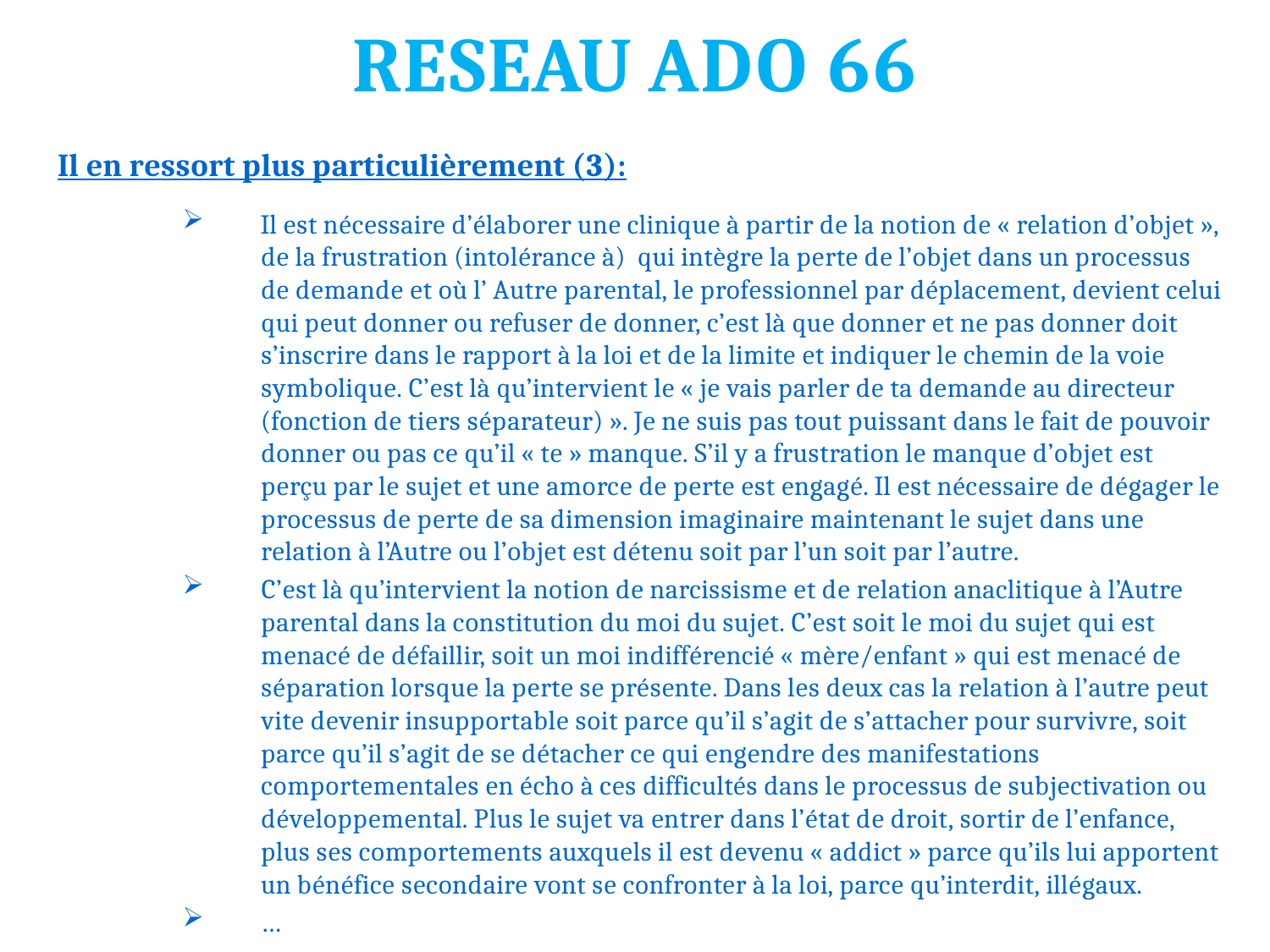

# RESEAU ADO 66

Il en ressort plus particulièrement (3):

Il est nécessaire d’élaborer une clinique à partir de la notion de « relation d’objet », de la frustration (intolérance à)  qui intègre la perte de l’objet dans un processus de demande et où l’ Autre parental, le professionnel par déplacement, devient celui qui peut donner ou refuser de donner, c’est là que donner et ne pas donner doit s’inscrire dans le rapport à la loi et de la limite et indiquer le chemin de la voie symbolique. C’est là qu’intervient le « je vais parler de ta demande au directeur (fonction de tiers séparateur) ». Je ne suis pas tout puissant dans le fait de pouvoir donner ou pas ce qu’il « te » manque. S’il y a frustration le manque d’objet est perçu par le sujet et une amorce de perte est engagé. Il est nécessaire de dégager le processus de perte de sa dimension imaginaire maintenant le sujet dans une relation à l’Autre ou l’objet est détenu soit par l’un soit par l’autre.
C’est là qu’intervient la notion de narcissisme et de relation anaclitique à l’Autre parental dans la constitution du moi du sujet. C’est soit le moi du sujet qui est menacé de défaillir, soit un moi indifférencié « mère/enfant » qui est menacé de séparation lorsque la perte se présente. Dans les deux cas la relation à l’autre peut vite devenir insupportable soit parce qu’il s’agit de s’attacher pour survivre, soit parce qu’il s’agit de se détacher ce qui engendre des manifestations comportementales en écho à ces difficultés dans le processus de subjectivation ou développemental. Plus le sujet va entrer dans l’état de droit, sortir de l’enfance, plus ses comportements auxquels il est devenu « addict » parce qu’ils lui apportent un bénéfice secondaire vont se confronter à la loi, parce qu’interdit, illégaux.
…